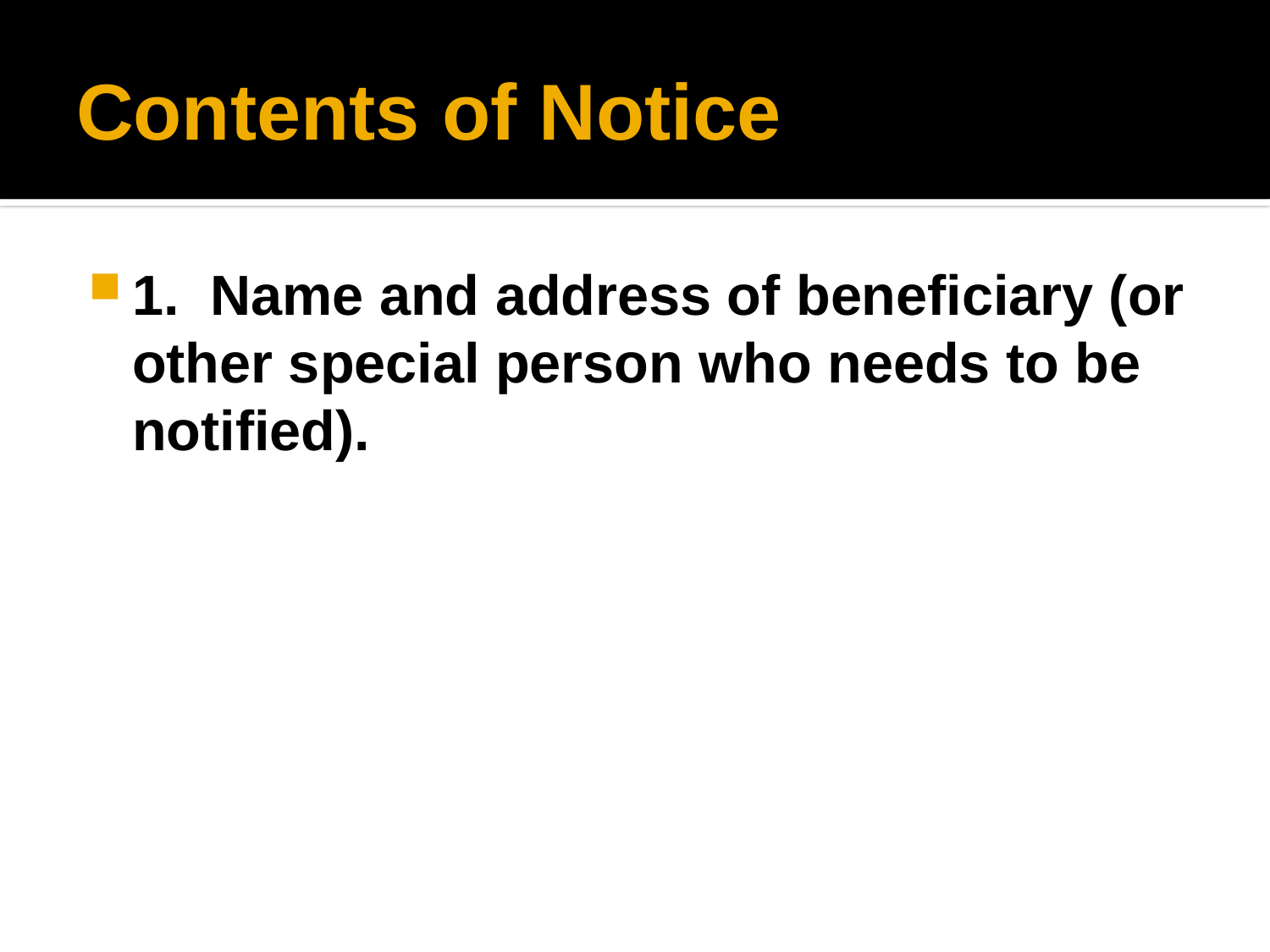

# Contents of Notice
1.  Name and address of beneficiary (or other special person who needs to be notified).